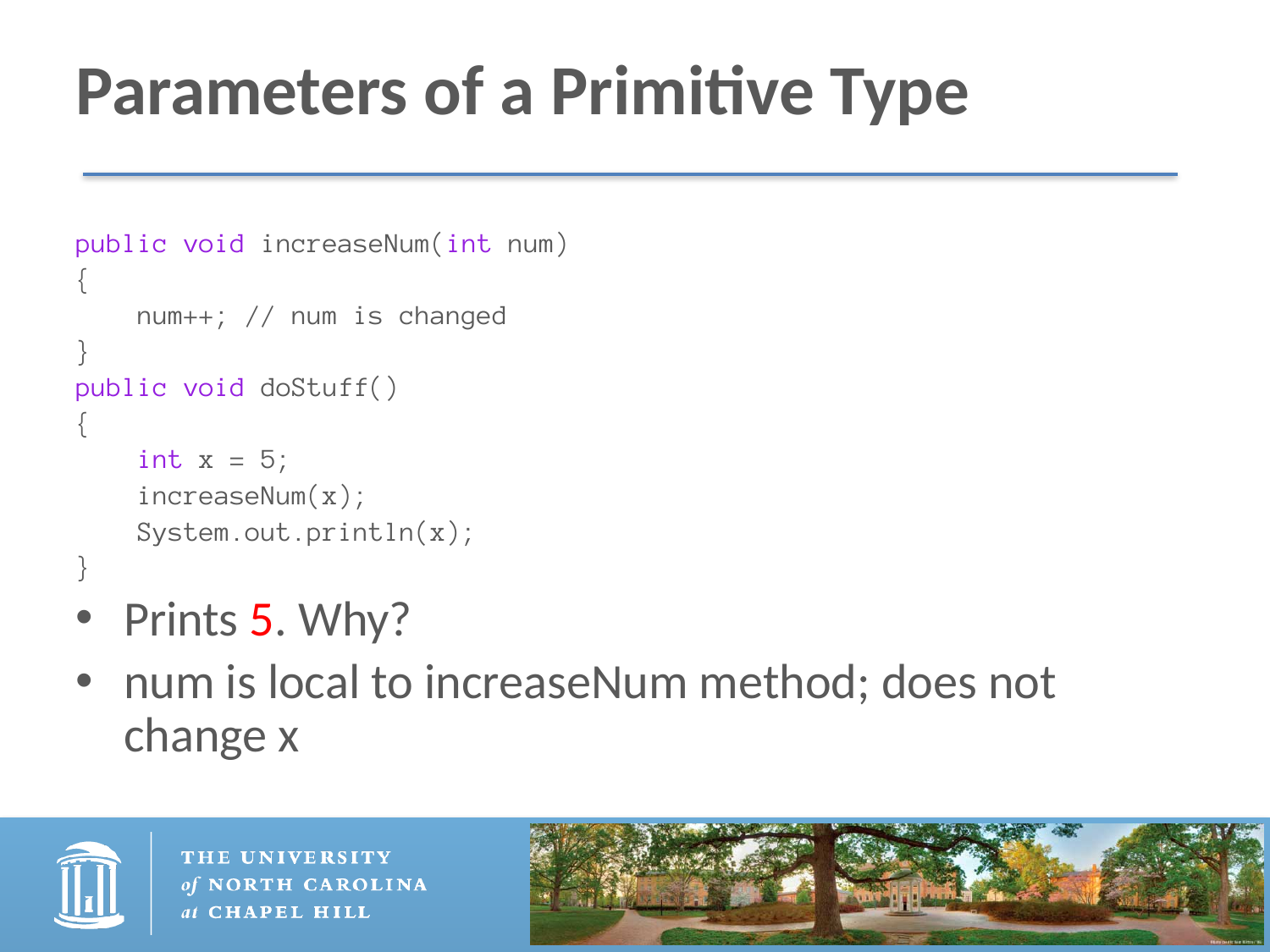

# Parameters of a Primitive Type
public void increaseNum(int num)
{
    num++; // num is changed
}
public void doStuff()
{
    int x = 5;
    increaseNum(x);
    System.out.println(x);
}
Prints 5. Why?
num is local to increaseNum method; does not change x